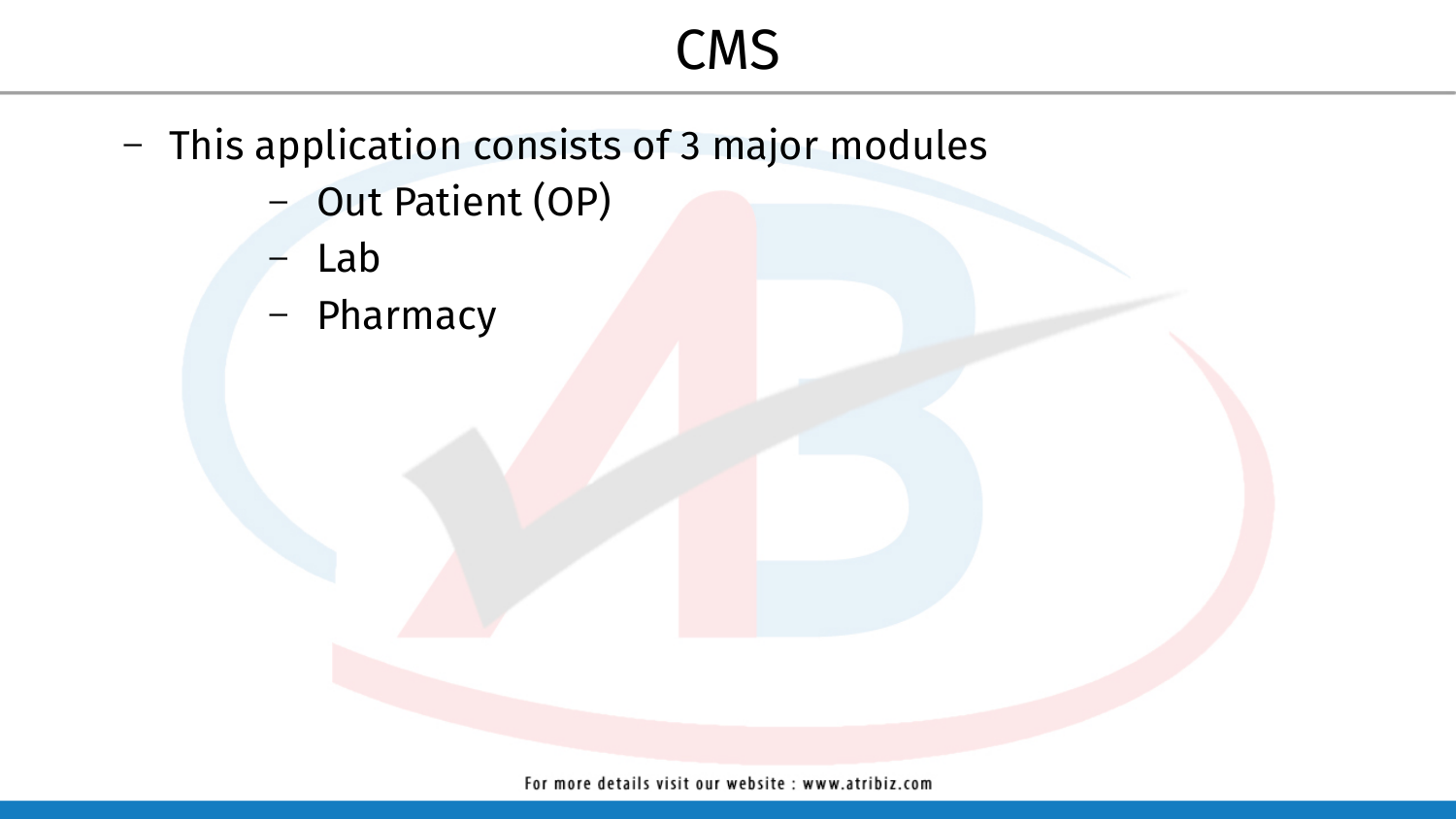

# CMS
This application consists of 3 major modules
 Out Patient (OP)
 Lab
 Pharmacy